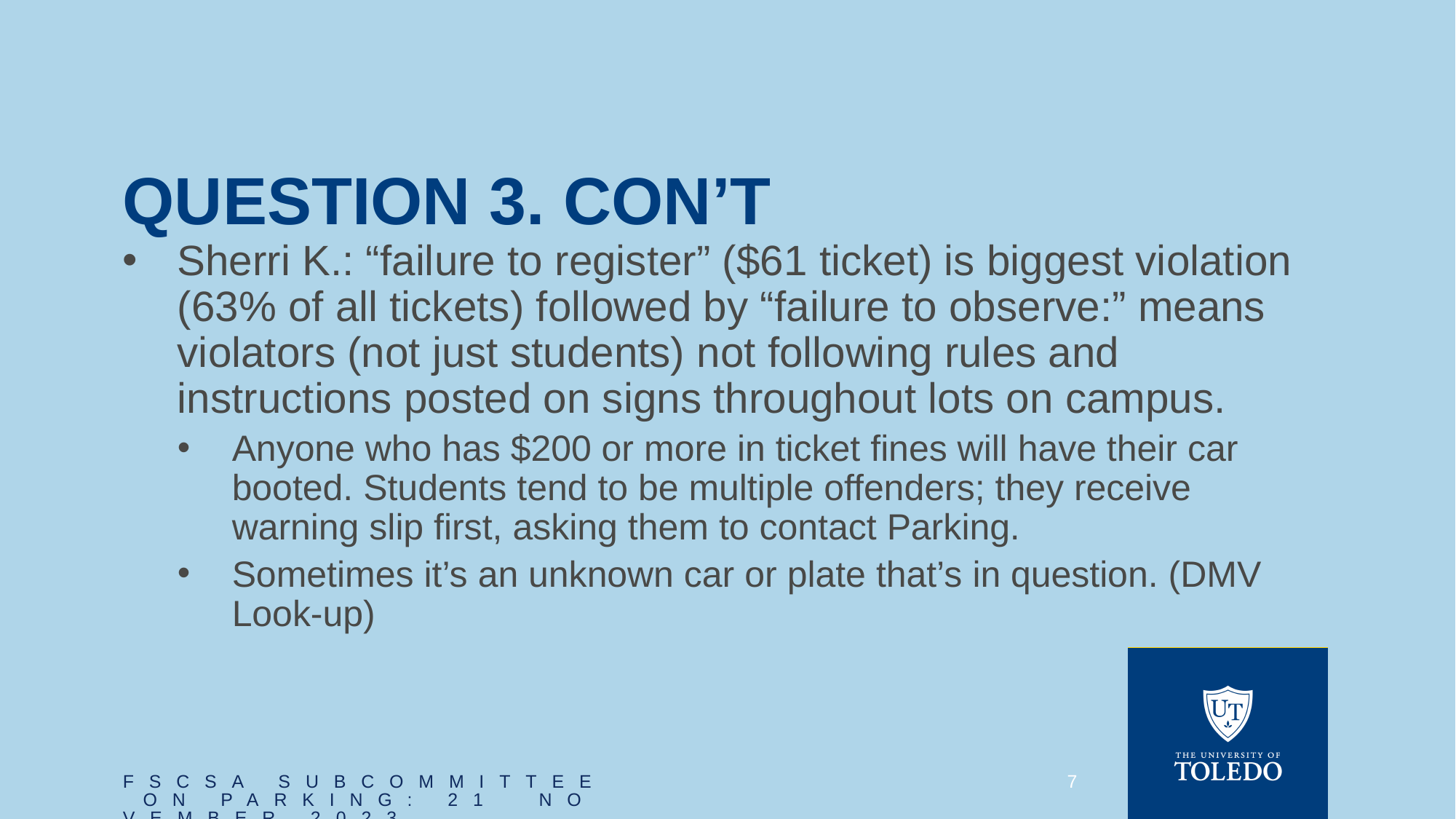

# Question 3. Con’t
Sherri K.: “failure to register” ($61 ticket) is biggest violation (63% of all tickets) followed by “failure to observe:” means violators (not just students) not following rules and instructions posted on signs throughout lots on campus.
Anyone who has $200 or more in ticket fines will have their car booted. Students tend to be multiple offenders; they receive warning slip first, asking them to contact Parking.
Sometimes it’s an unknown car or plate that’s in question. (DMV Look-up)

FSCSA Subcommittee on Parking: 21  November 2023
7